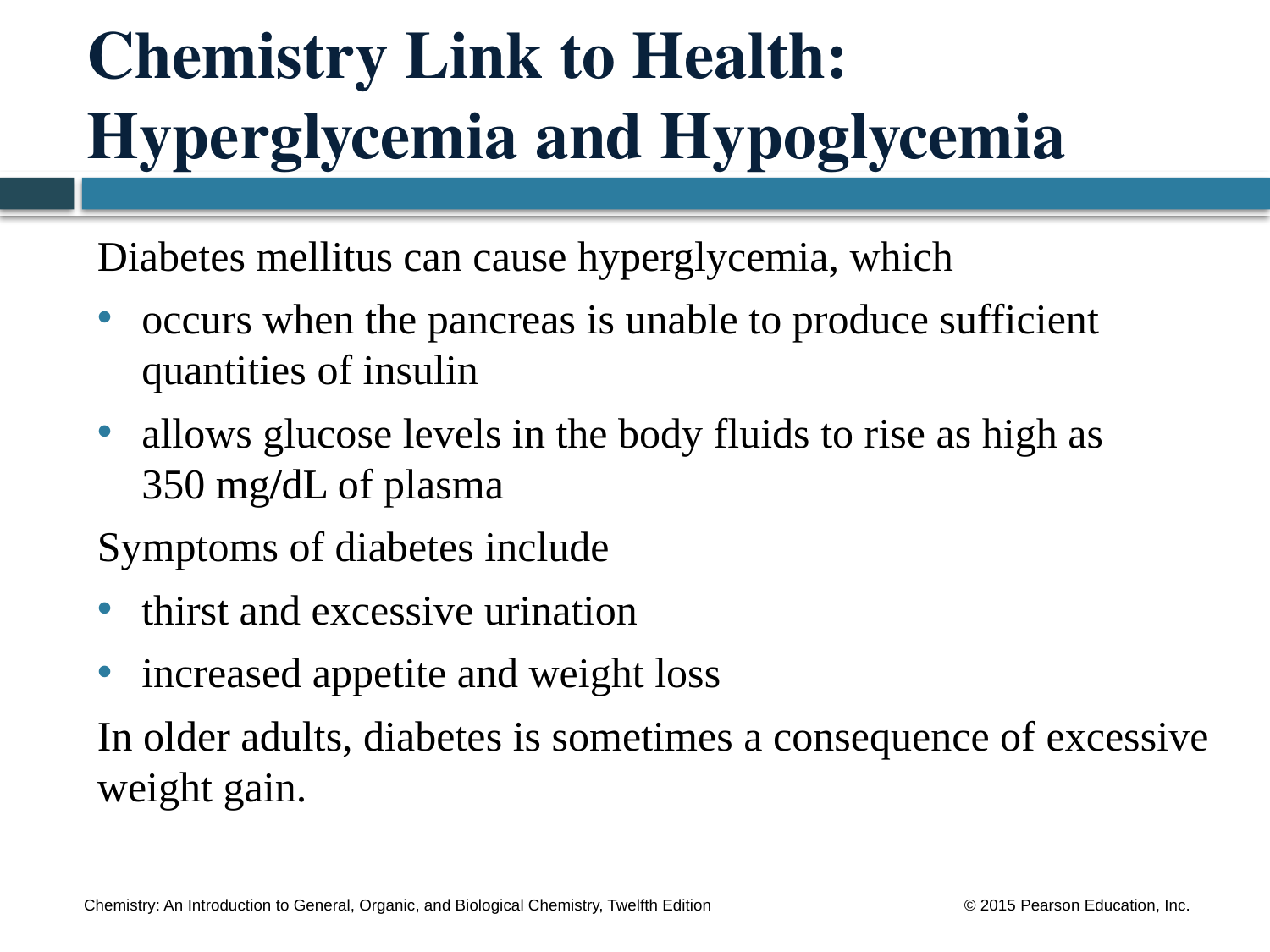

# Chemistry Link to Health: Hyperglycemia and Hypoglycemia
Diabetes mellitus can cause hyperglycemia, which
occurs when the pancreas is unable to produce sufficient quantities of insulin
allows glucose levels in the body fluids to rise as high as
350 mg/dL of plasma
Symptoms of diabetes include
thirst and excessive urination
increased appetite and weight loss
In older adults, diabetes is sometimes a consequence of excessive weight gain.